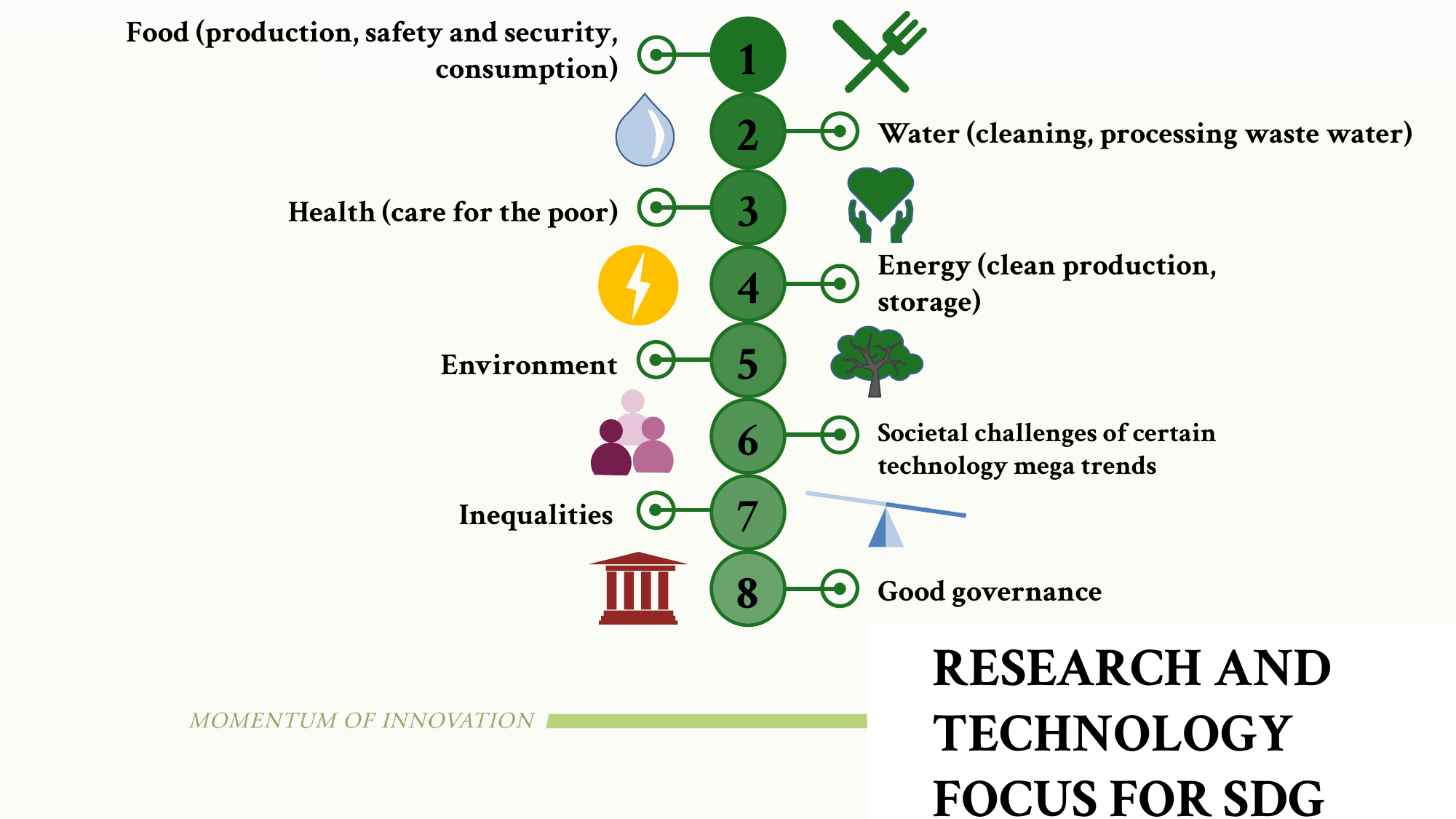

Food (production, safety and security, consumption)

1

2
Water (cleaning, processing waste water)

3
Health (care for the poor)

Energy (clean production, storage)

4

5

Environment

6
Societal challenges of certain
technology mega trends

7
Inequalities

8
Good governance

RESEARCH AND TECHNOLOGY FOCUS FOR SDG